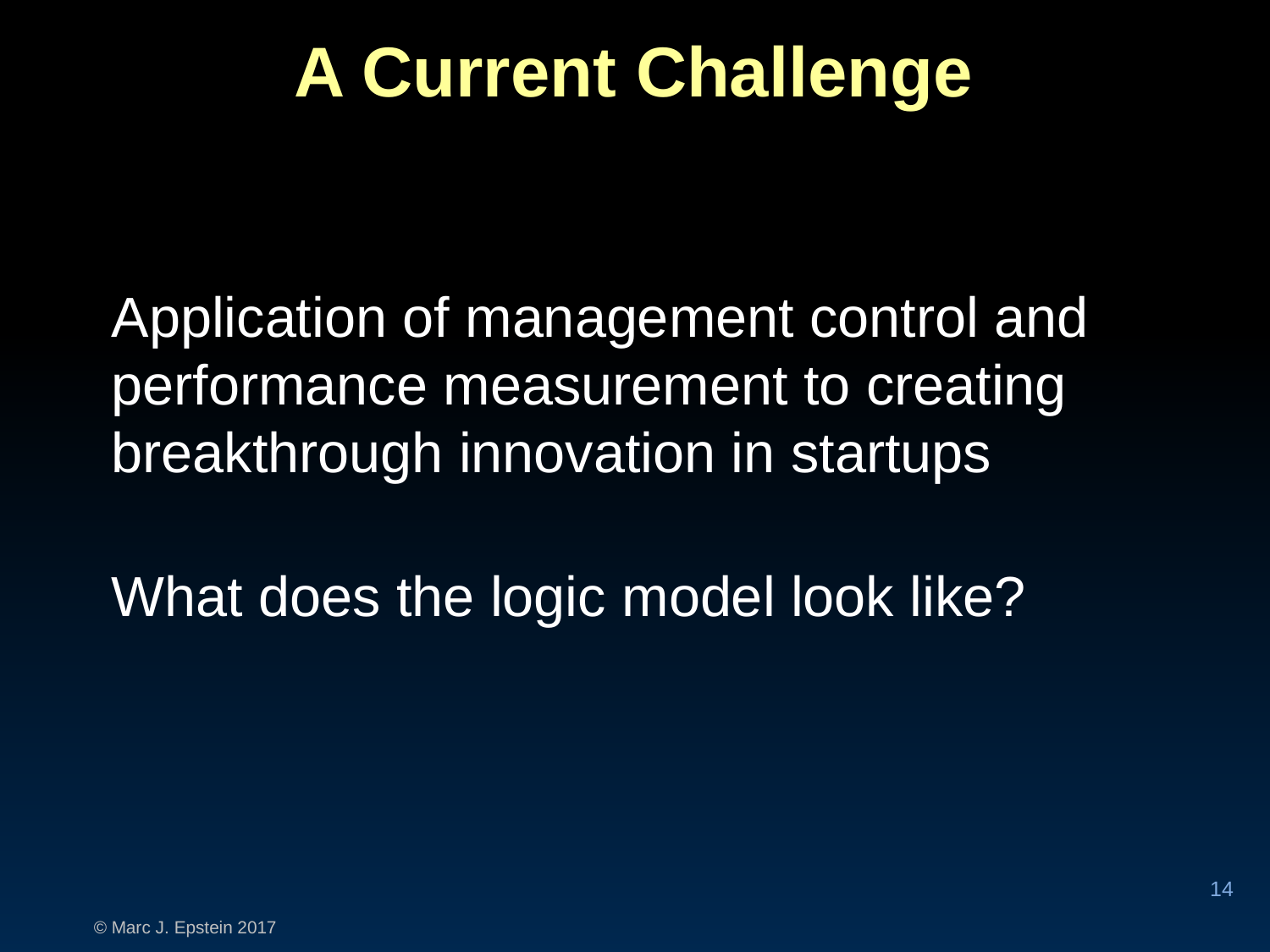

A Current Challenge
Application of management control and performance measurement to creating breakthrough innovation in startups

What does the logic model look like?

14